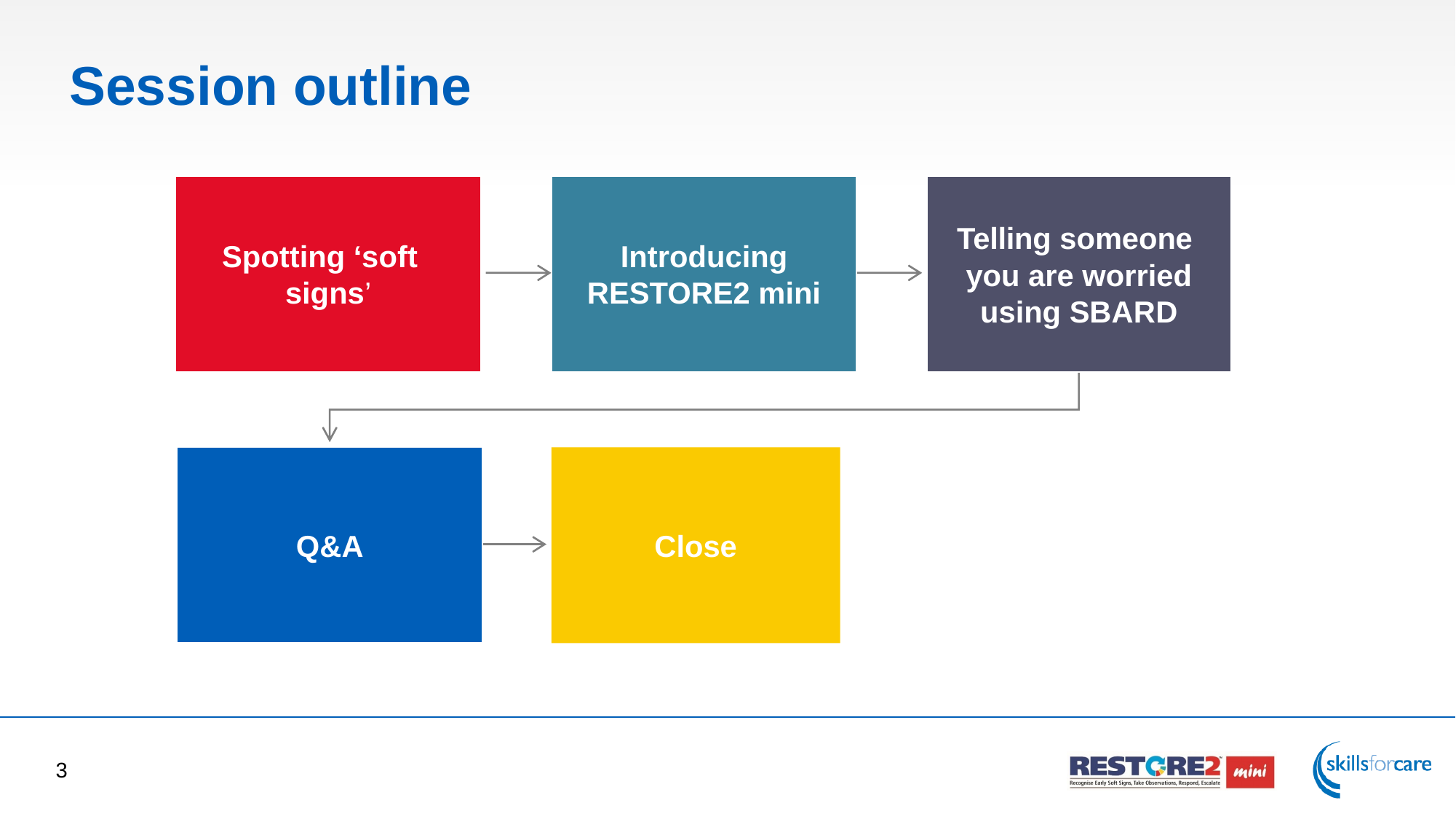

# Session outline
Spotting ‘soft
signs’

Introducing RESTORE2 mini
Telling someone
you are worried using SBARD

Q&A

Close